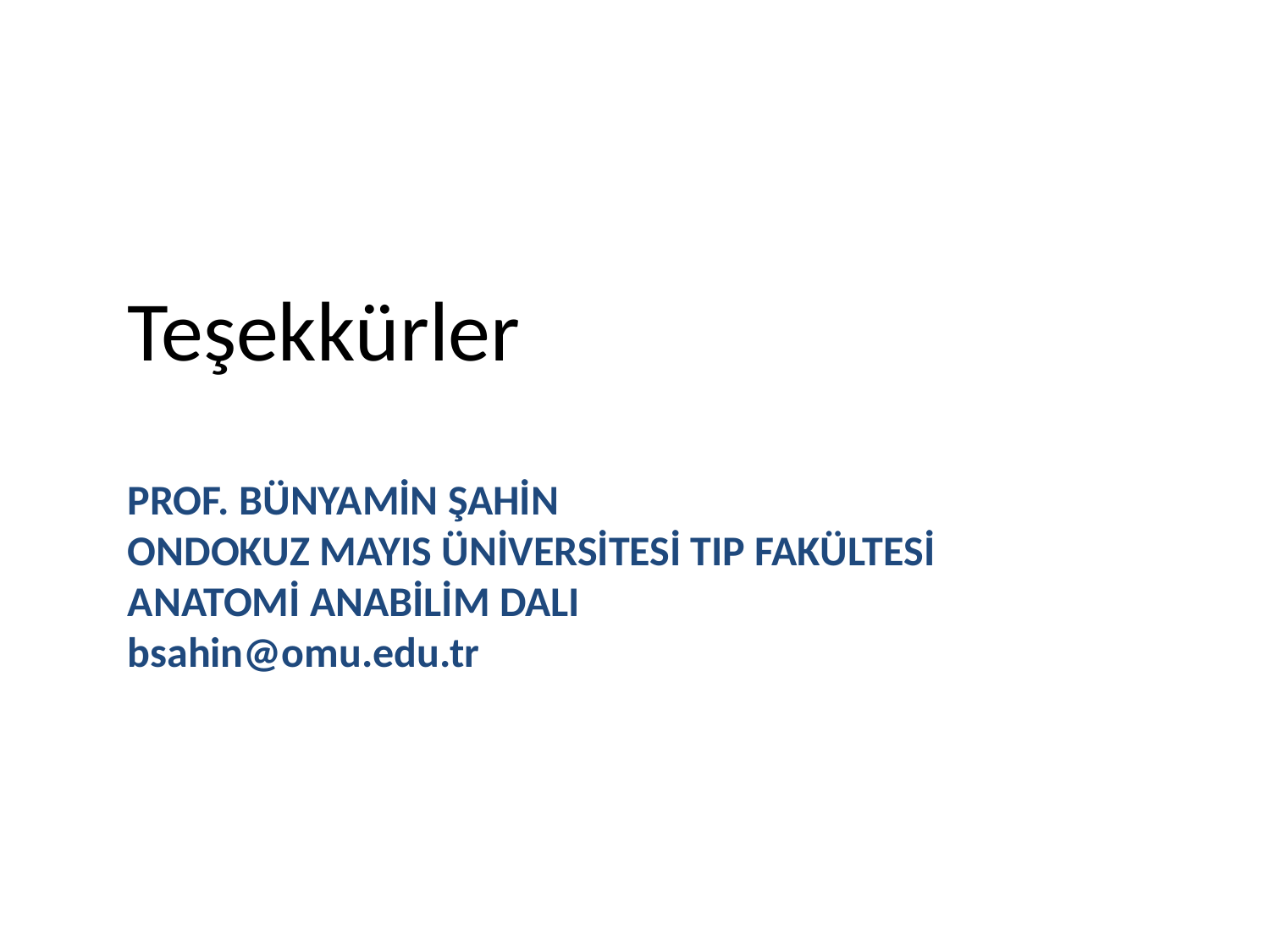

Teşekkürler
# Prof. Bünyamin ŞAHİN Ondokuz Mayıs Üniversitesi Tıp Fakültesi Anatomi Anabilim Dalı bsahin@omu.edu.tr